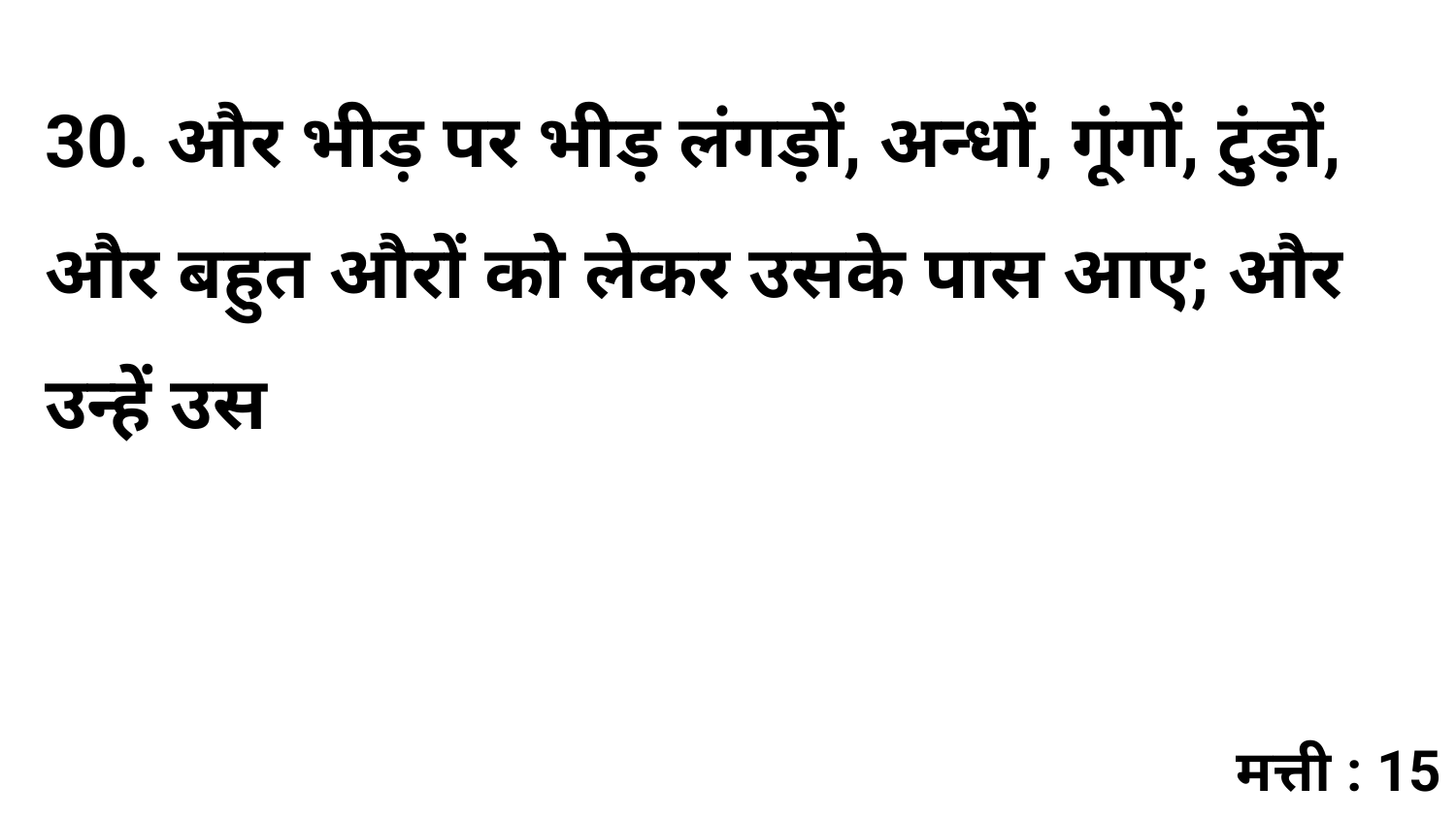

30. और भीड़ पर भीड़ लंगड़ों, अन्धों, गूंगों, टुंड़ों, और बहुत औरों को लेकर उसके पास आए; और उन्हें उस
मत्ती : 15